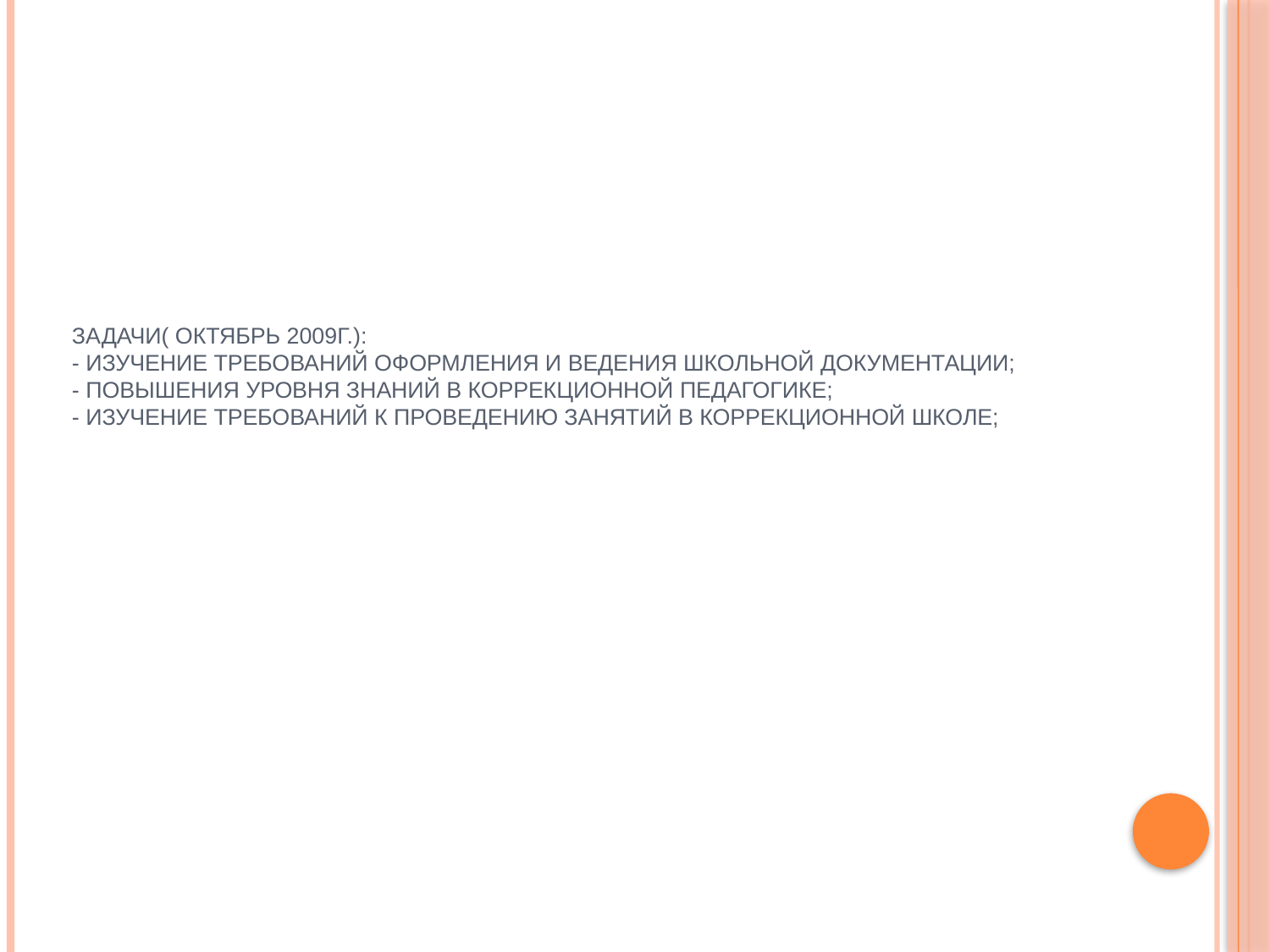

# Задачи( октябрь 2009г.): - изучение требований оформления и ведения школьной документации; - повышения уровня знаний в коррекционной педагогике; - изучение требований к проведению занятий в коррекционной школе;